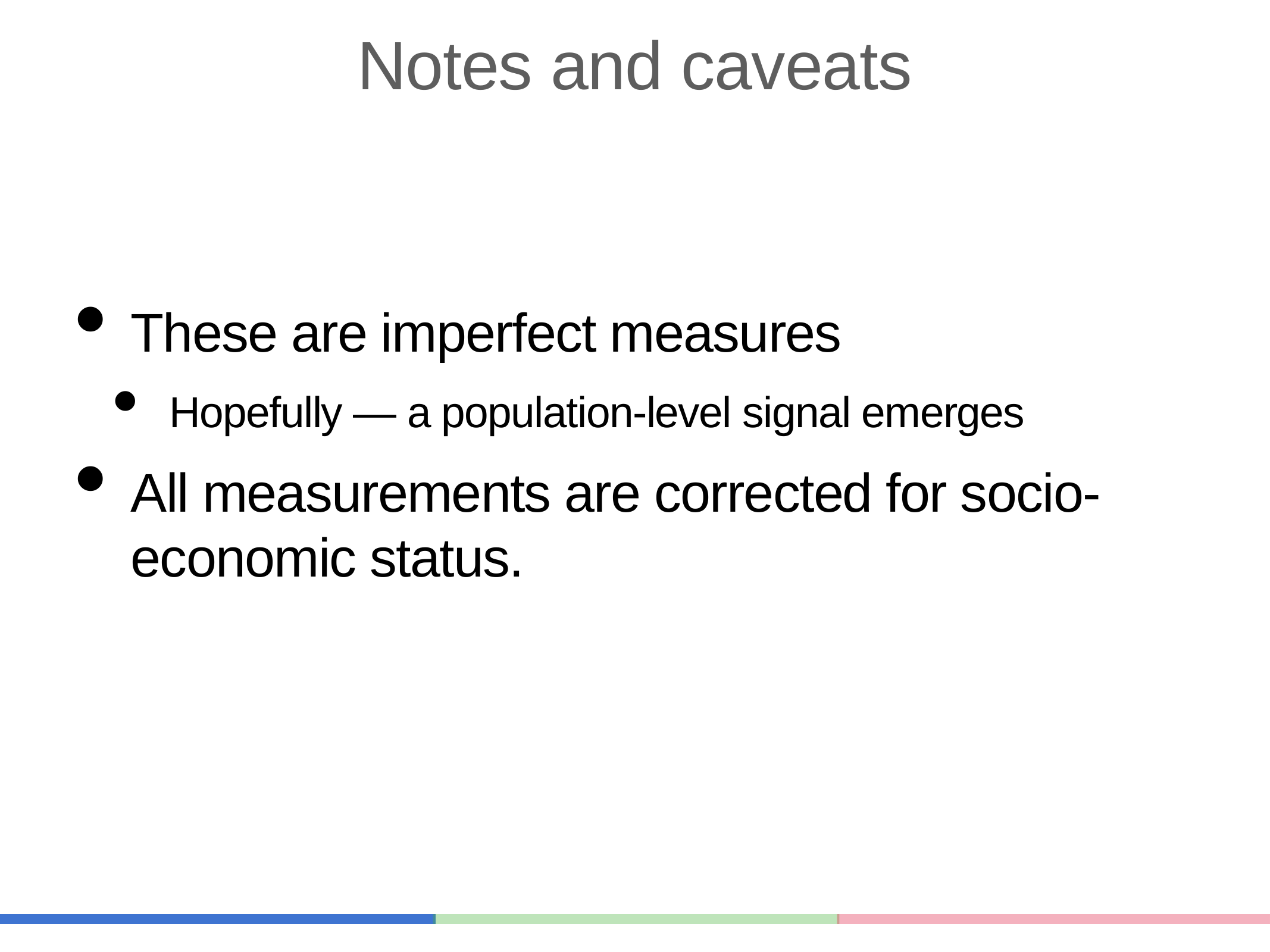

# Notes and caveats
These are imperfect measures
Hopefully — a population-level signal emerges
All measurements are corrected for socio-economic status.